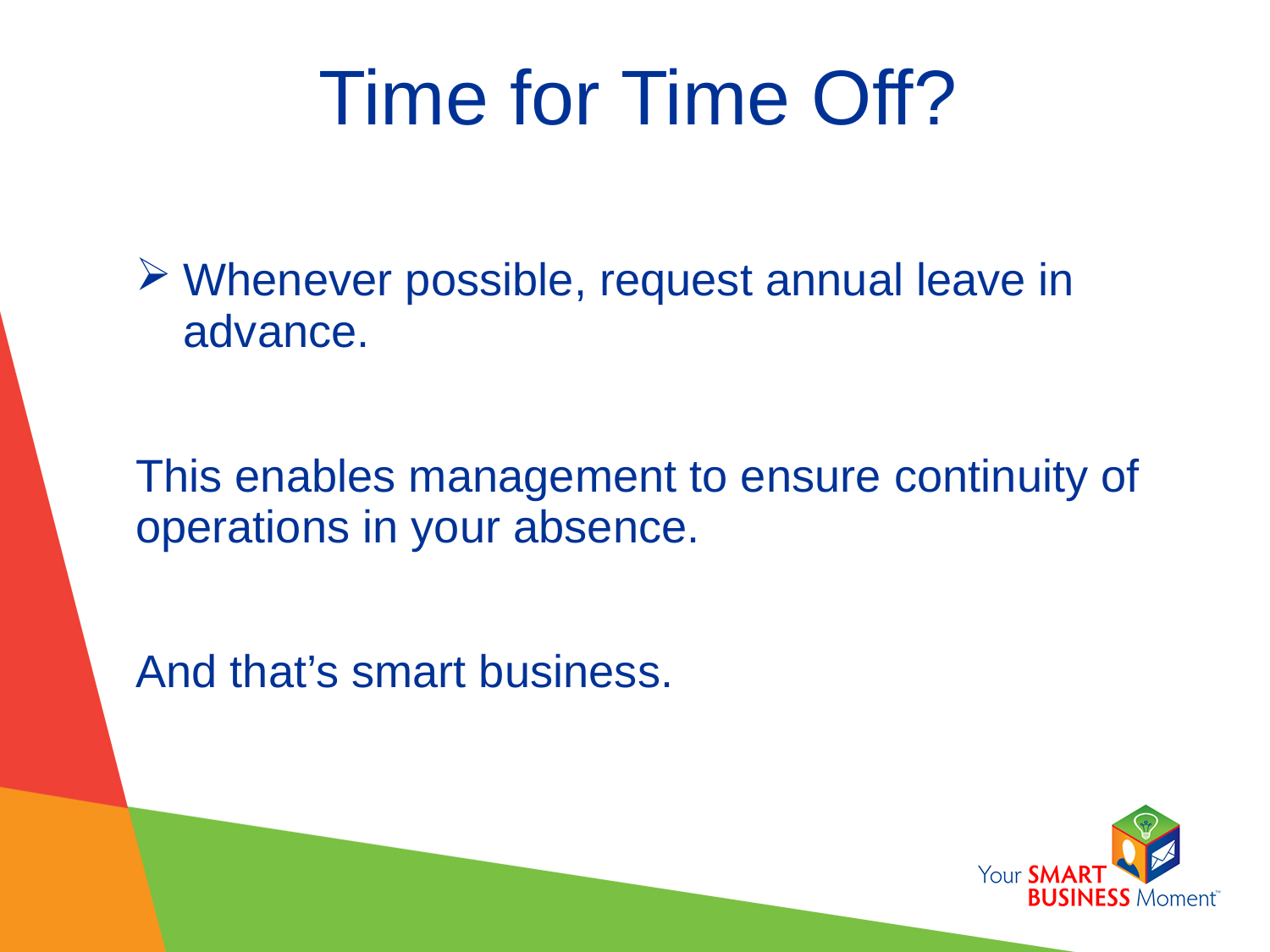

# Time for Time Off?

Whenever possible, request annual leave in advance.

This enables management to ensure continuity of operations in your absence.

And that’s smart business.